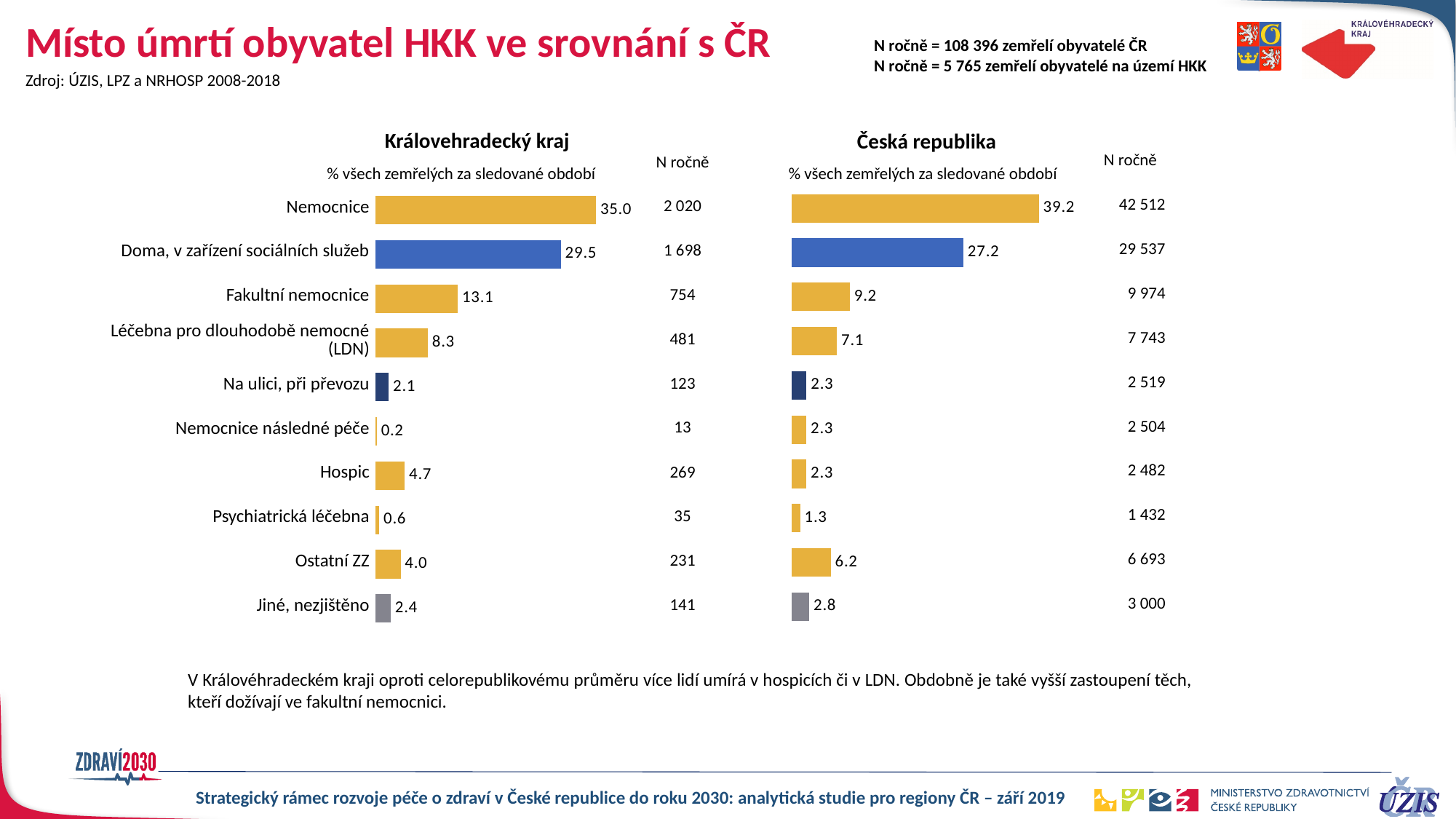

# Místo úmrtí obyvatel HKK ve srovnání s ČR
N ročně = 108 396 zemřelí obyvatelé ČR
N ročně = 5 765 zemřelí obyvatelé na území HKK
Zdroj: ÚZIS, LPZ a NRHOSP 2008-2018
Královehradecký kraj
Česká republika
| N ročně |
| --- |
| 42 512 |
| 29 537 |
| 9 974 |
| 7 743 |
| 2 519 |
| 2 504 |
| 2 482 |
| 1 432 |
| 6 693 |
| 3 000 |
| N ročně |
| --- |
| 2 020 |
| 1 698 |
| 754 |
| 481 |
| 123 |
| 13 |
| 269 |
| 35 |
| 231 |
| 141 |
% všech zemřelých za sledované období
% všech zemřelých za sledované období

### Chart

| Category | Sloupec1 |
|---|---|
|  | 39.21924652013946 |
|  | 27.249130087280616 |
|  | 9.201324095638821 |
|  | 7.143222564307286 |
|  | 2.3237090109455107 |
|  | 2.309870919964675 |
|  | 2.289658920410849 |
|  | 1.321160286188495 |
|  | 6.174975531739129 |
|  | 2.7677020633851663 |

### Chart

| Category | Sloupec1 |
|---|---|
| Nemocnice | 35.04154906258377 |
| Doma, v zařízení sociálních služeb | 29.451741591636576 |
| Fakultní nemocnice | 13.085983695737871 |
| Léčebna pro dlouhodobě nemocné (LDN) | 8.335041549062584 |
| Hospic | 2.133430044623851 |
| Na ulici, při převozu | 0.22548447626105744 |
| Nemocnice následné péče | 4.657910090036109 |
| Psychiatrická léčebna | 0.6102272189722323 |
| Ostatní ZZ | 4.011416137119791 |
| Jiné, nezjištěno | 2.4472161339661613 |
| Nemocnice |
| --- |
| Doma, v zařízení sociálních služeb |
| Fakultní nemocnice |
| Léčebna pro dlouhodobě nemocné (LDN) |
| Na ulici, při převozu |
| Nemocnice následné péče |
| Hospic |
| Psychiatrická léčebna |
| Ostatní ZZ |
| Jiné, nezjištěno |
V Královéhradeckém kraji oproti celorepublikovému průměru více lidí umírá v hospicích či v LDN. Obdobně je také vyšší zastoupení těch, kteří dožívají ve fakultní nemocnici.